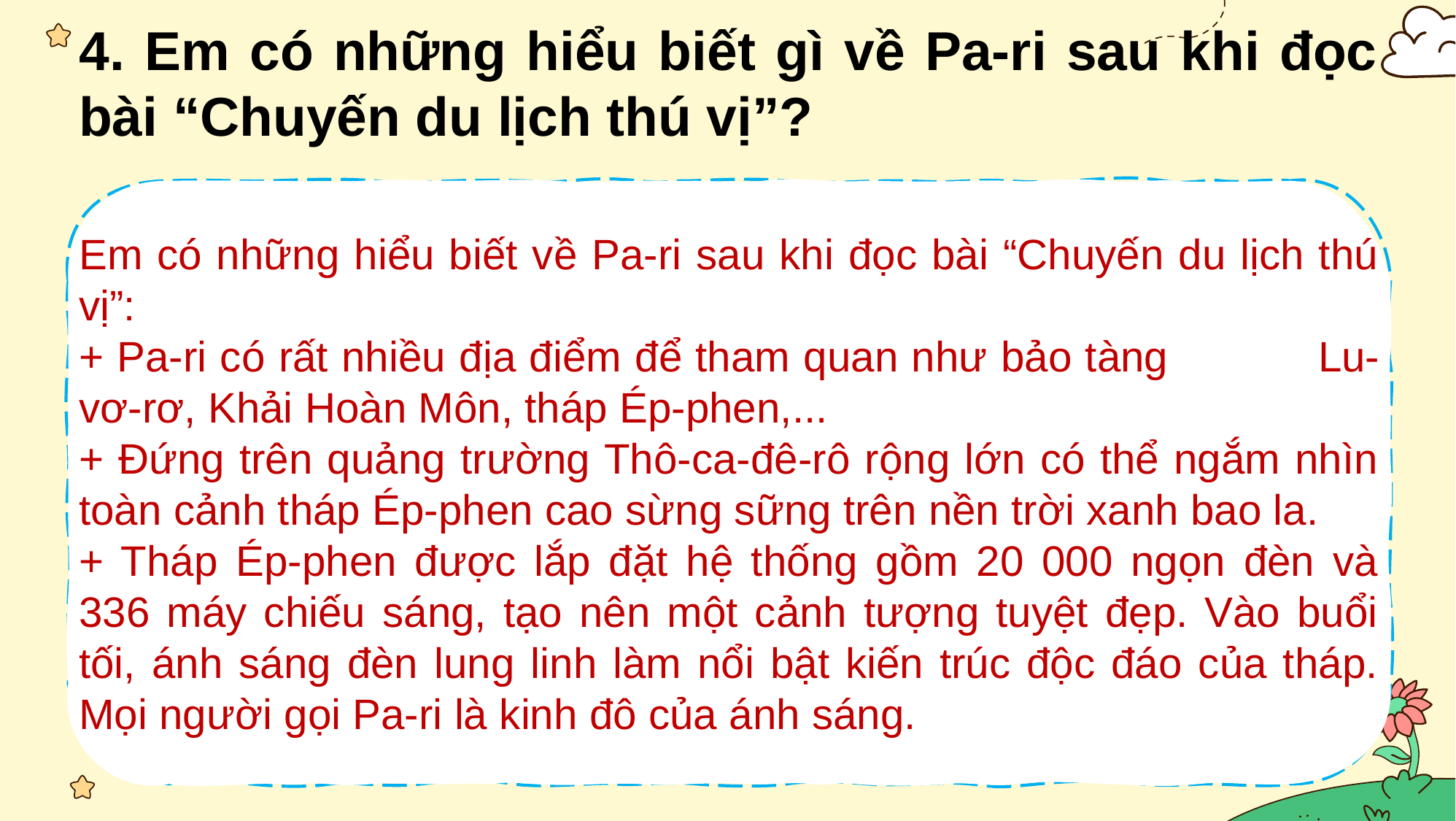

4. Em có những hiểu biết gì về Pa-ri sau khi đọc bài “Chuyến du lịch thú vị”?
Em có những hiểu biết về Pa-ri sau khi đọc bài “Chuyến du lịch thú vị”:
+ Pa-ri có rất nhiều địa điểm để tham quan như bảo tàng           Lu-vơ-rơ, Khải Hoàn Môn, tháp Ép-phen,...
+ Đứng trên quảng trường Thô-ca-đê-rô rộng lớn có thể ngắm nhìn toàn cảnh tháp Ép-phen cao sừng sững trên nền trời xanh bao la.
+ Tháp Ép-phen được lắp đặt hệ thống gồm 20 000 ngọn đèn và 336 máy chiếu sáng, tạo nên một cảnh tượng tuyệt đẹp. Vào buổi tối, ánh sáng đèn lung linh làm nổi bật kiến trúc độc đáo của tháp. Mọi người gọi Pa-ri là kinh đô của ánh sáng.